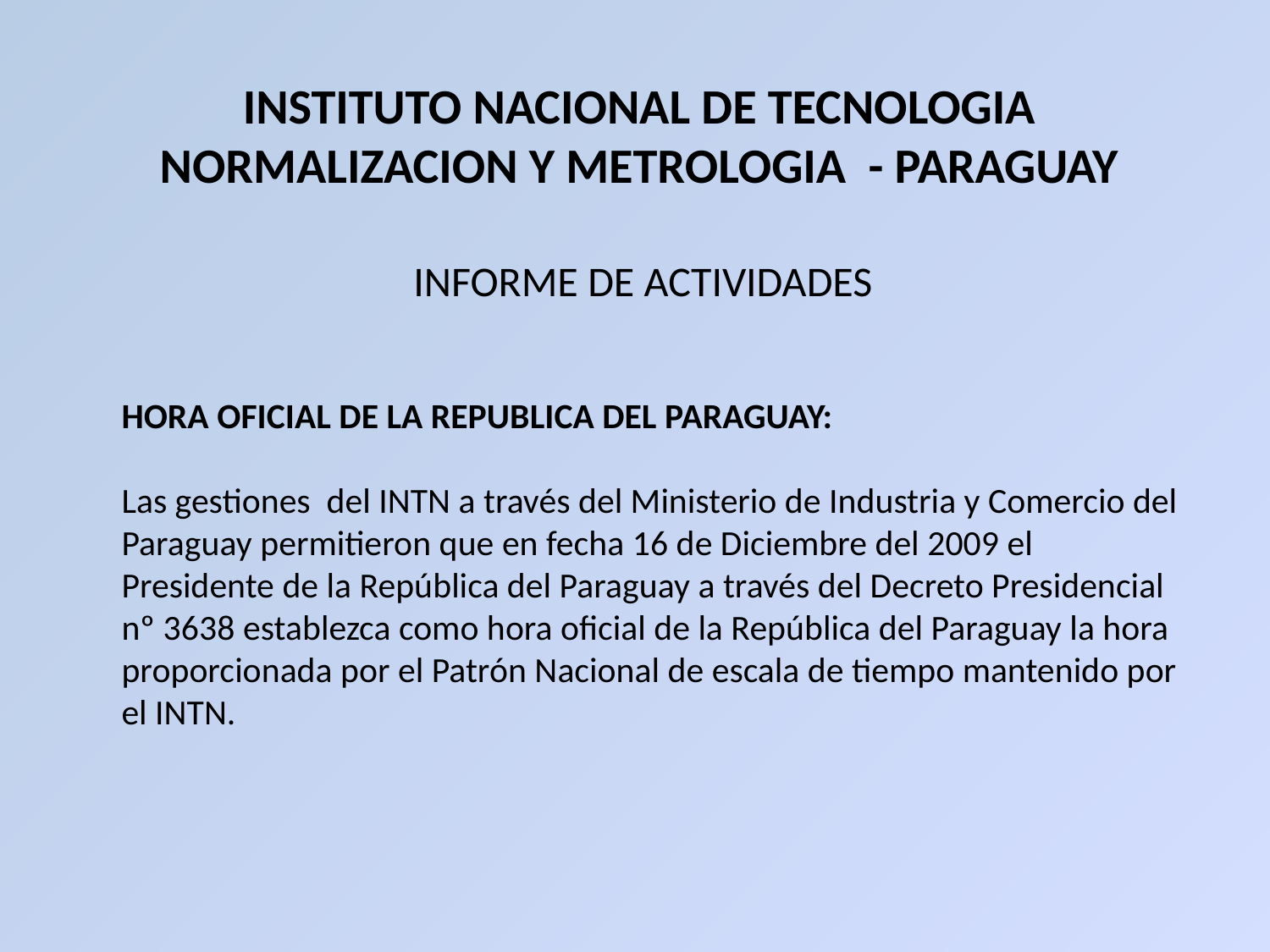

# INSTITUTO NACIONAL DE TECNOLOGIA NORMALIZACION Y METROLOGIA  - PARAGUAY
INFORME DE ACTIVIDADES
HORA OFICIAL DE LA REPUBLICA DEL PARAGUAY:

Las gestiones  del INTN a través del Ministerio de Industria y Comercio del Paraguay permitieron que en fecha 16 de Diciembre del 2009 el Presidente de la República del Paraguay a través del Decreto Presidencial nº 3638 establezca como hora oficial de la República del Paraguay la hora proporcionada por el Patrón Nacional de escala de tiempo mantenido por el INTN.